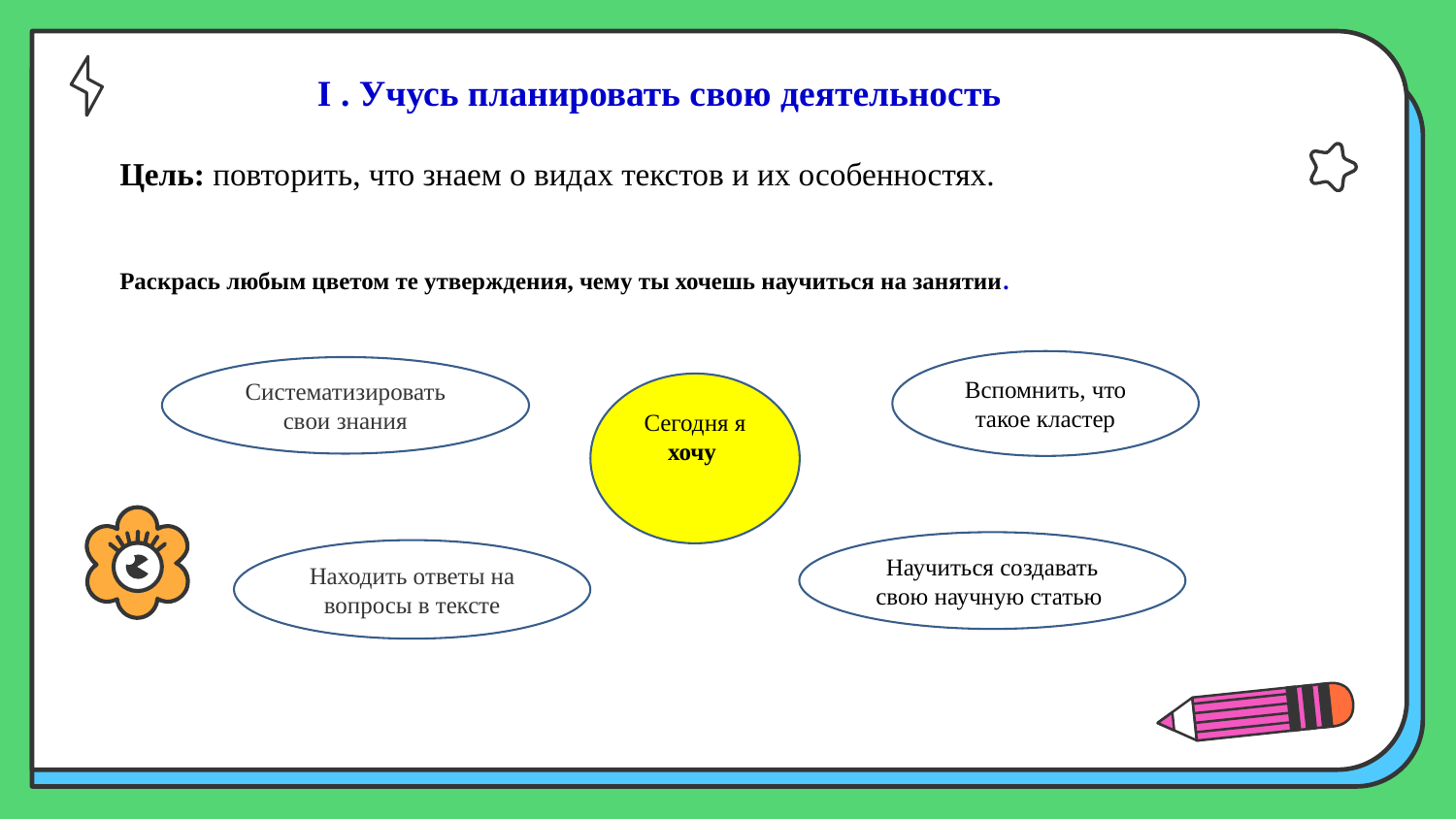

# I . Учусь планировать свою деятельность

Цель: повторить, что знаем о видах текстов и их особенностях.

Раскрась любым цветом те утверждения, чему ты хочешь научиться на занятии.

Вспомнить, что такое кластер
Систематизировать свои знания
Сегодня я хочу

Научиться создавать свою научную статью
Находить ответы на вопросы в тексте